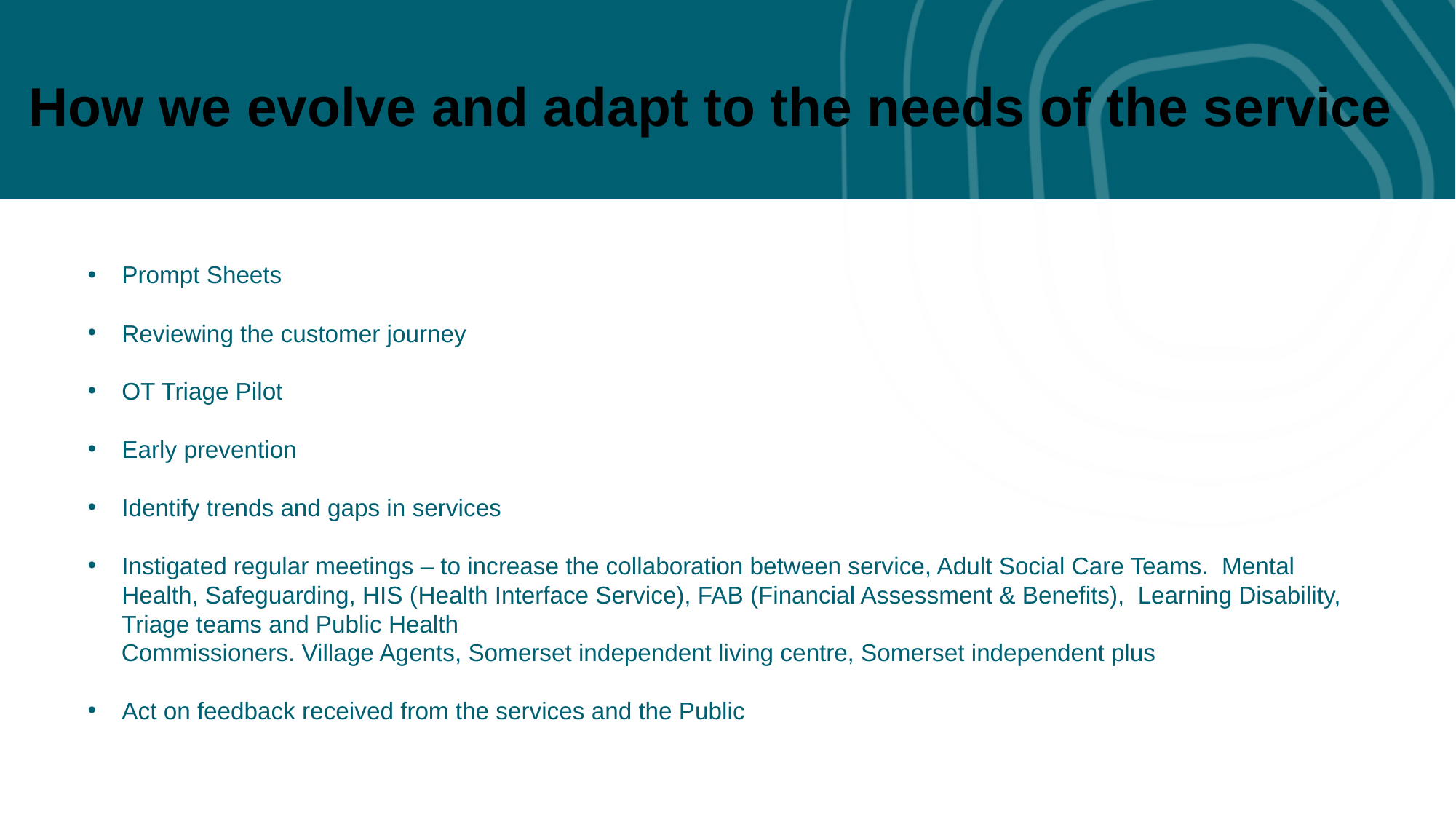

How we evolve and adapt to the needs of the service

Prompt Sheets
Reviewing the customer journey
OT Triage Pilot
Early prevention
Identify trends and gaps in services

Instigated regular meetings – to increase the collaboration between service, Adult Social Care Teams.  Mental     Health, Safeguarding, HIS (Health Interface Service), FAB (Financial Assessment & Benefits),  Learning Disability, Triage teams and Public Health
     Commissioners. Village Agents, Somerset independent living centre, Somerset independent plus
Act on feedback received from the services and the Public